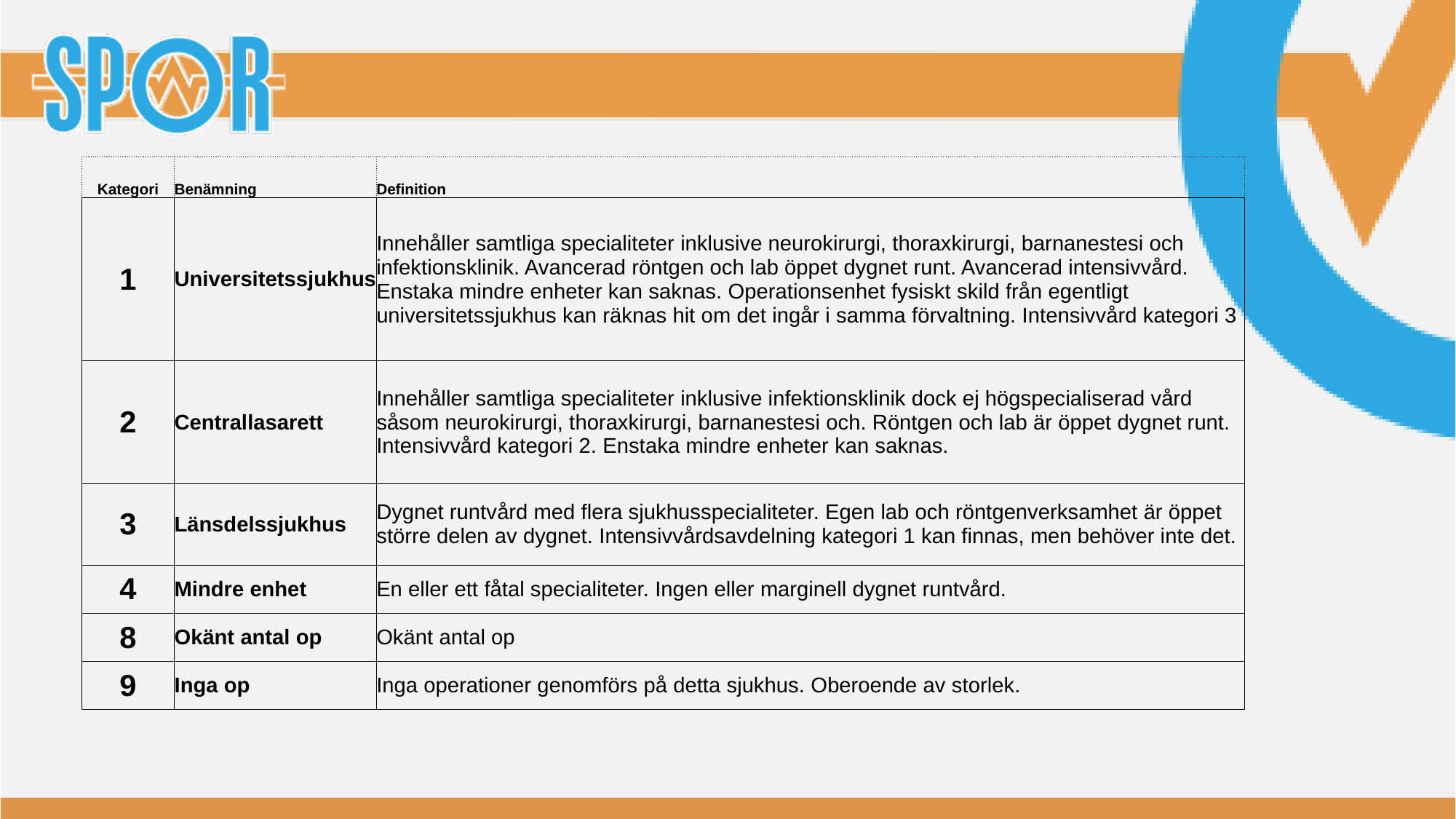

| Kategori | Benämning | Definition |
| --- | --- | --- |
| 1 | Universitetssjukhus | Innehåller samtliga specialiteter inklusive neurokirurgi, thoraxkirurgi, barnanestesi och infektionsklinik. Avancerad röntgen och lab öppet dygnet runt. Avancerad intensivvård. Enstaka mindre enheter kan saknas. Operationsenhet fysiskt skild från egentligt universitetssjukhus kan räknas hit om det ingår i samma förvaltning. Intensivvård kategori 3 |
| 2 | Centrallasarett | Innehåller samtliga specialiteter inklusive infektionsklinik dock ej högspecialiserad vård såsom neurokirurgi, thoraxkirurgi, barnanestesi och. Röntgen och lab är öppet dygnet runt. Intensivvård kategori 2. Enstaka mindre enheter kan saknas. |
| 3 | Länsdelssjukhus | Dygnet runtvård med flera sjukhusspecialiteter. Egen lab och röntgenverksamhet är öppet större delen av dygnet. Intensivvårdsavdelning kategori 1 kan finnas, men behöver inte det. |
| 4 | Mindre enhet | En eller ett fåtal specialiteter. Ingen eller marginell dygnet runtvård. |
| 8 | Okänt antal op | Okänt antal op |
| 9 | Inga op | Inga operationer genomförs på detta sjukhus. Oberoende av storlek. |